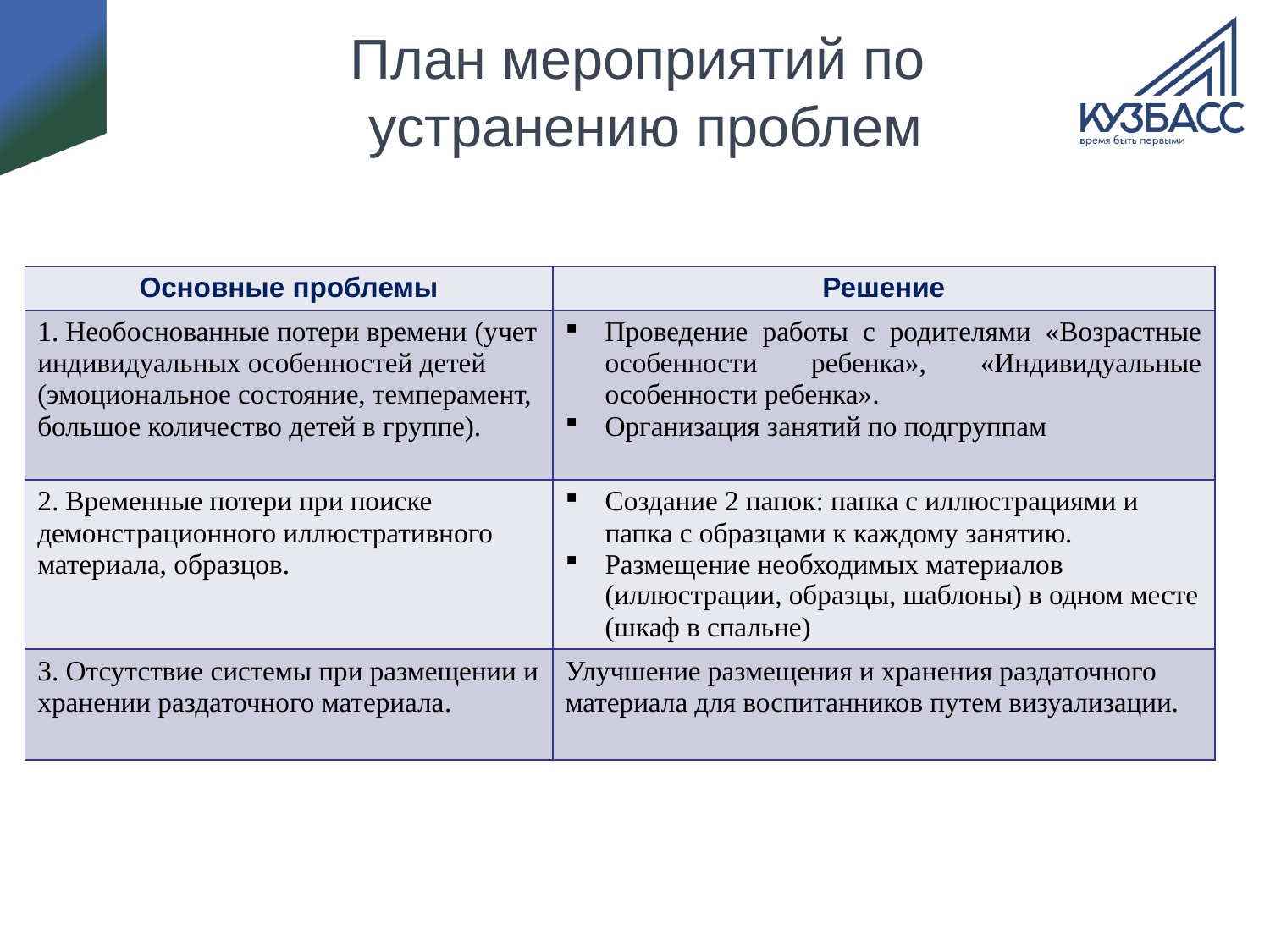

# План мероприятий по устранению проблем
| Основные проблемы | Решение |
| --- | --- |
| 1. Необоснованные потери времени (учет индивидуальных особенностей детей (эмоциональное состояние, темперамент, большое количество детей в группе). | Проведение работы с родителями «Возрастные особенности ребенка», «Индивидуальные особенности ребенка». Организация занятий по подгруппам |
| 2. Временные потери при поиске демонстрационного иллюстративного материала, образцов. | Создание 2 папок: папка с иллюстрациями и папка с образцами к каждому занятию. Размещение необходимых материалов (иллюстрации, образцы, шаблоны) в одном месте (шкаф в спальне) |
| 3. Отсутствие системы при размещении и хранении раздаточного материала. | Улучшение размещения и хранения раздаточного материала для воспитанников путем визуализации. |